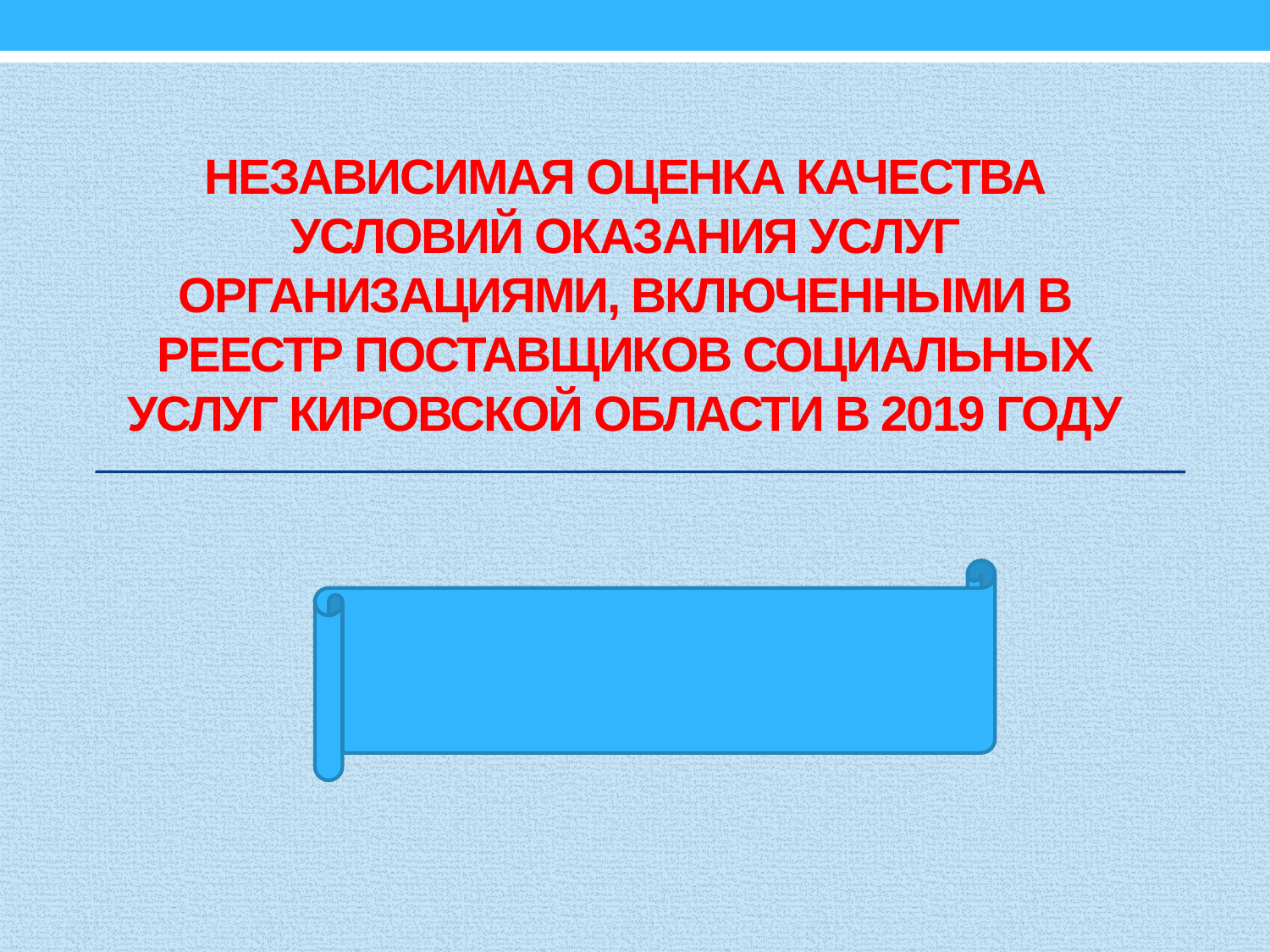

# Независимая оценка качества условий оказания услуг организациями, включенными в реестр поставщиков социальных услуг Кировской области в 2019 году